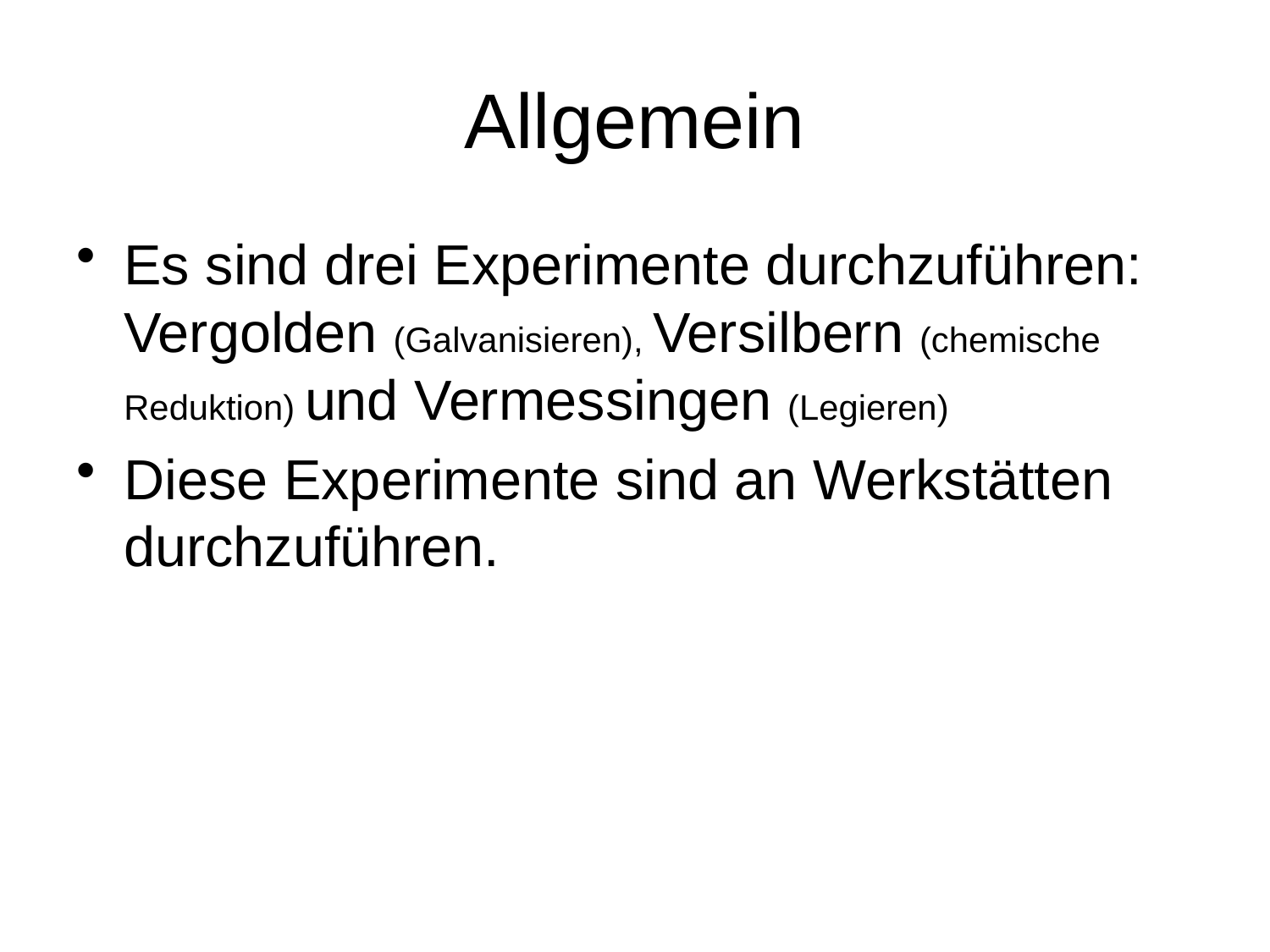

# Allgemein
Es sind drei Experimente durchzuführen: Vergolden (Galvanisieren), Versilbern (chemische Reduktion) und Vermessingen (Legieren)
Diese Experimente sind an Werkstätten durchzuführen.